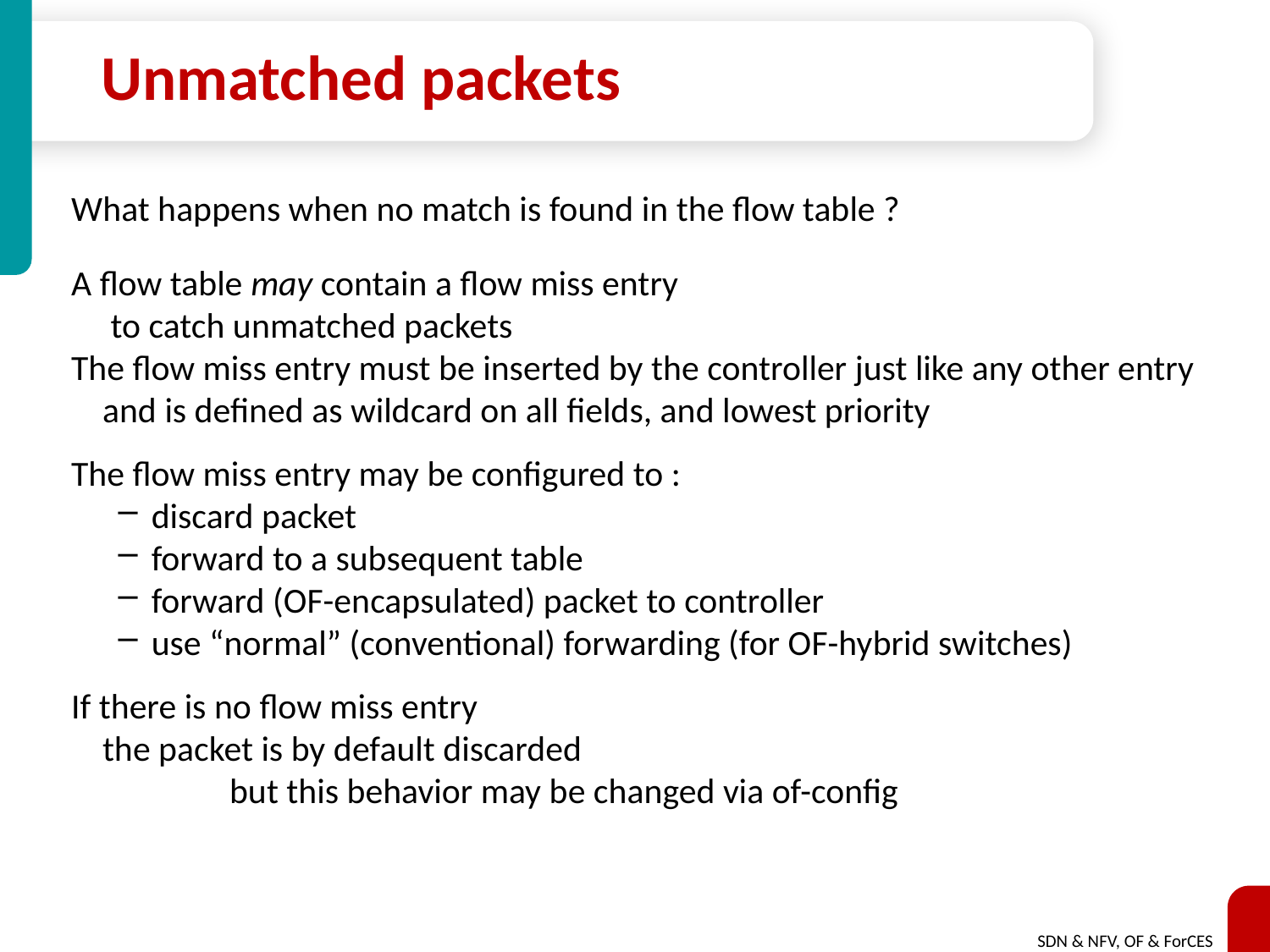

# Unmatched packets
What happens when no match is found in the flow table ?
A flow table may contain a flow miss entry
	 to catch unmatched packets
The flow miss entry must be inserted by the controller just like any other entry
	and is defined as wildcard on all fields, and lowest priority
The flow miss entry may be configured to :
discard packet
forward to a subsequent table
forward (OF-encapsulated) packet to controller
use “normal” (conventional) forwarding (for OF-hybrid switches)
If there is no flow miss entry
	the packet is by default discarded
		but this behavior may be changed via of-config